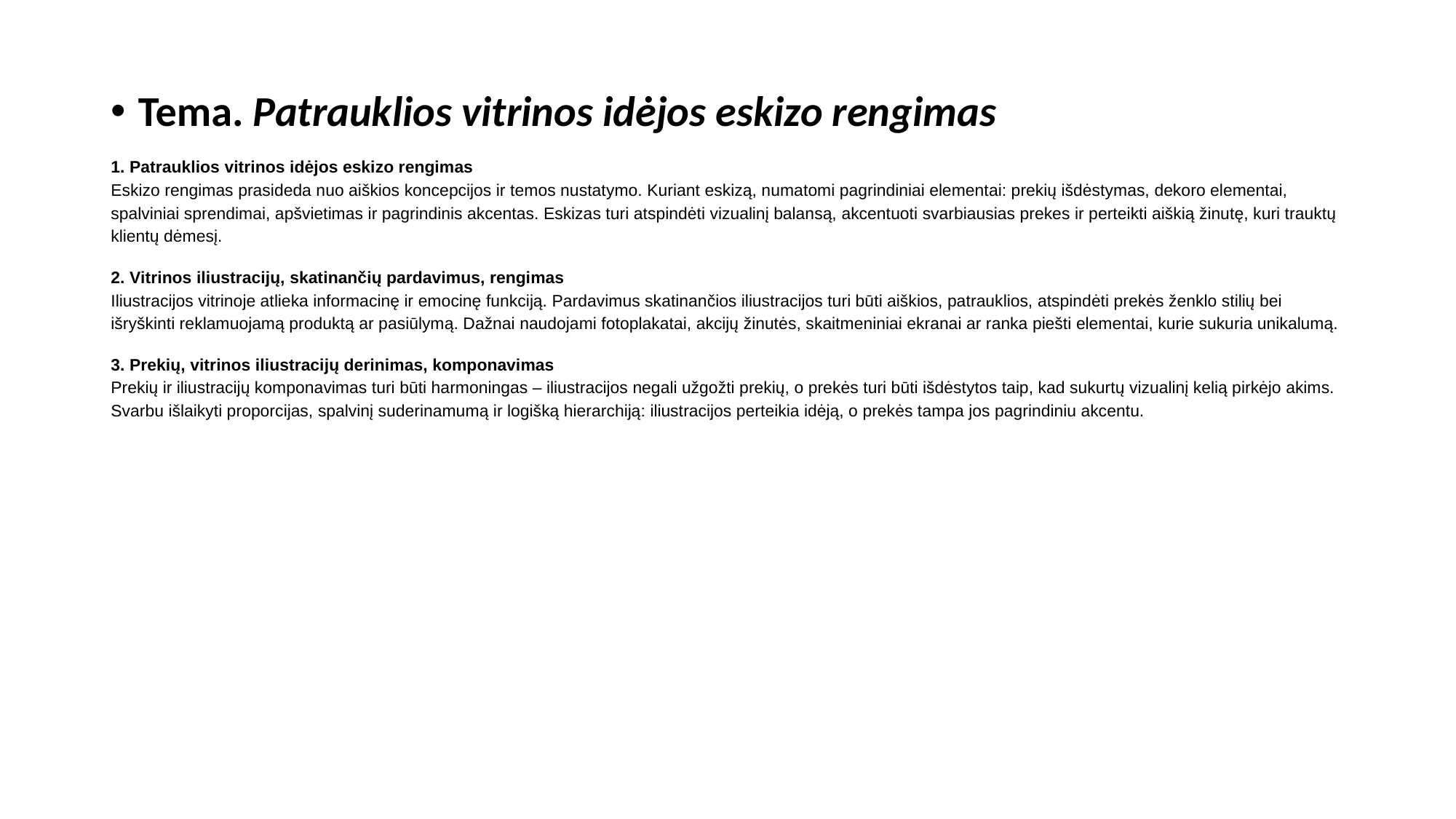

Tema. Patrauklios vitrinos idėjos eskizo rengimas
1. Patrauklios vitrinos idėjos eskizo rengimas
Eskizo rengimas prasideda nuo aiškios koncepcijos ir temos nustatymo. Kuriant eskizą, numatomi pagrindiniai elementai: prekių išdėstymas, dekoro elementai, spalviniai sprendimai, apšvietimas ir pagrindinis akcentas. Eskizas turi atspindėti vizualinį balansą, akcentuoti svarbiausias prekes ir perteikti aiškią žinutę, kuri trauktų klientų dėmesį.
2. Vitrinos iliustracijų, skatinančių pardavimus, rengimas
Iliustracijos vitrinoje atlieka informacinę ir emocinę funkciją. Pardavimus skatinančios iliustracijos turi būti aiškios, patrauklios, atspindėti prekės ženklo stilių bei išryškinti reklamuojamą produktą ar pasiūlymą. Dažnai naudojami fotoplakatai, akcijų žinutės, skaitmeniniai ekranai ar ranka piešti elementai, kurie sukuria unikalumą.
3. Prekių, vitrinos iliustracijų derinimas, komponavimas
Prekių ir iliustracijų komponavimas turi būti harmoningas – iliustracijos negali užgožti prekių, o prekės turi būti išdėstytos taip, kad sukurtų vizualinį kelią pirkėjo akims. Svarbu išlaikyti proporcijas, spalvinį suderinamumą ir logišką hierarchiją: iliustracijos perteikia idėją, o prekės tampa jos pagrindiniu akcentu.